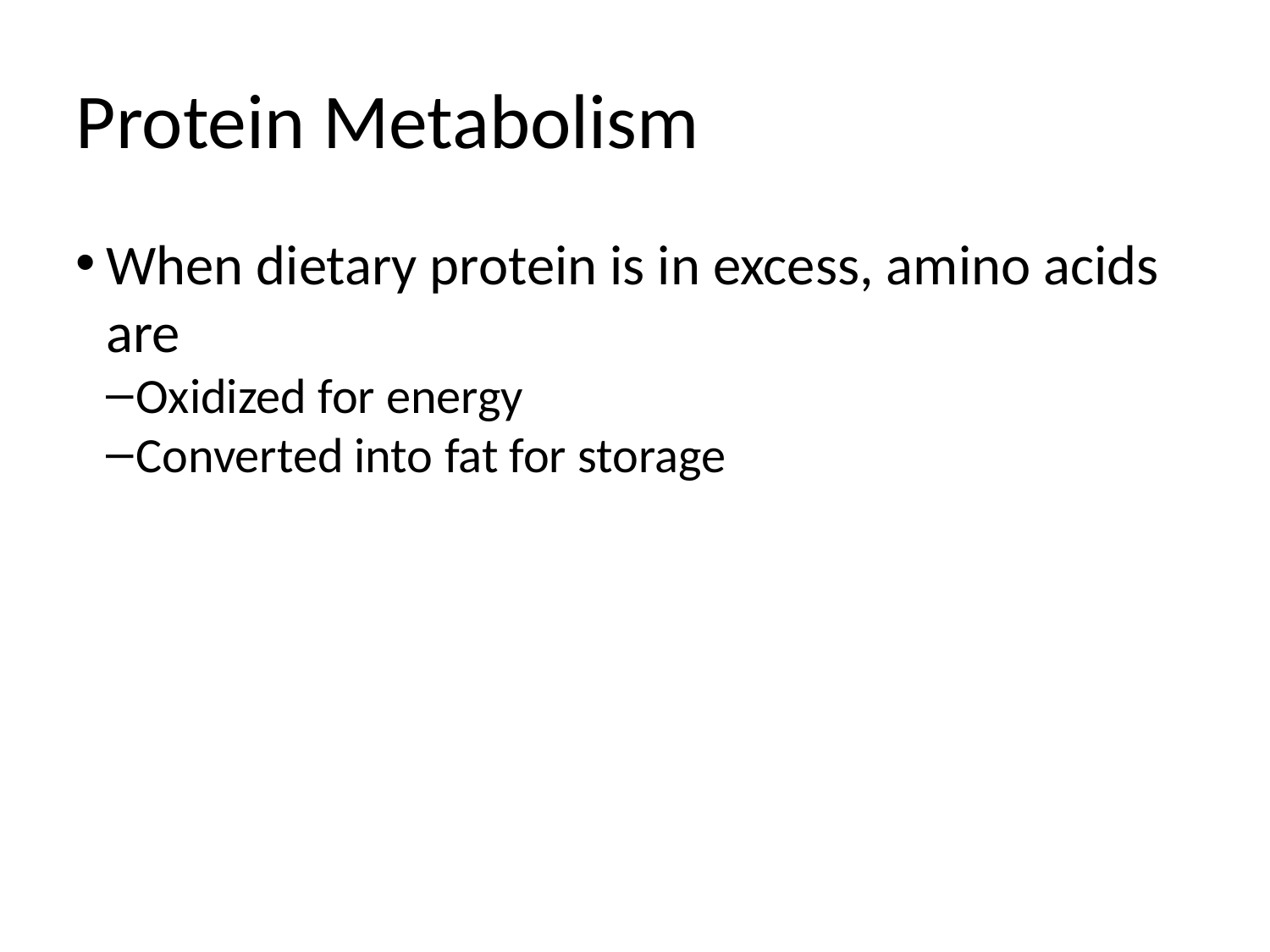

Protein Metabolism
When dietary protein is in excess, amino acids are
Oxidized for energy
Converted into fat for storage